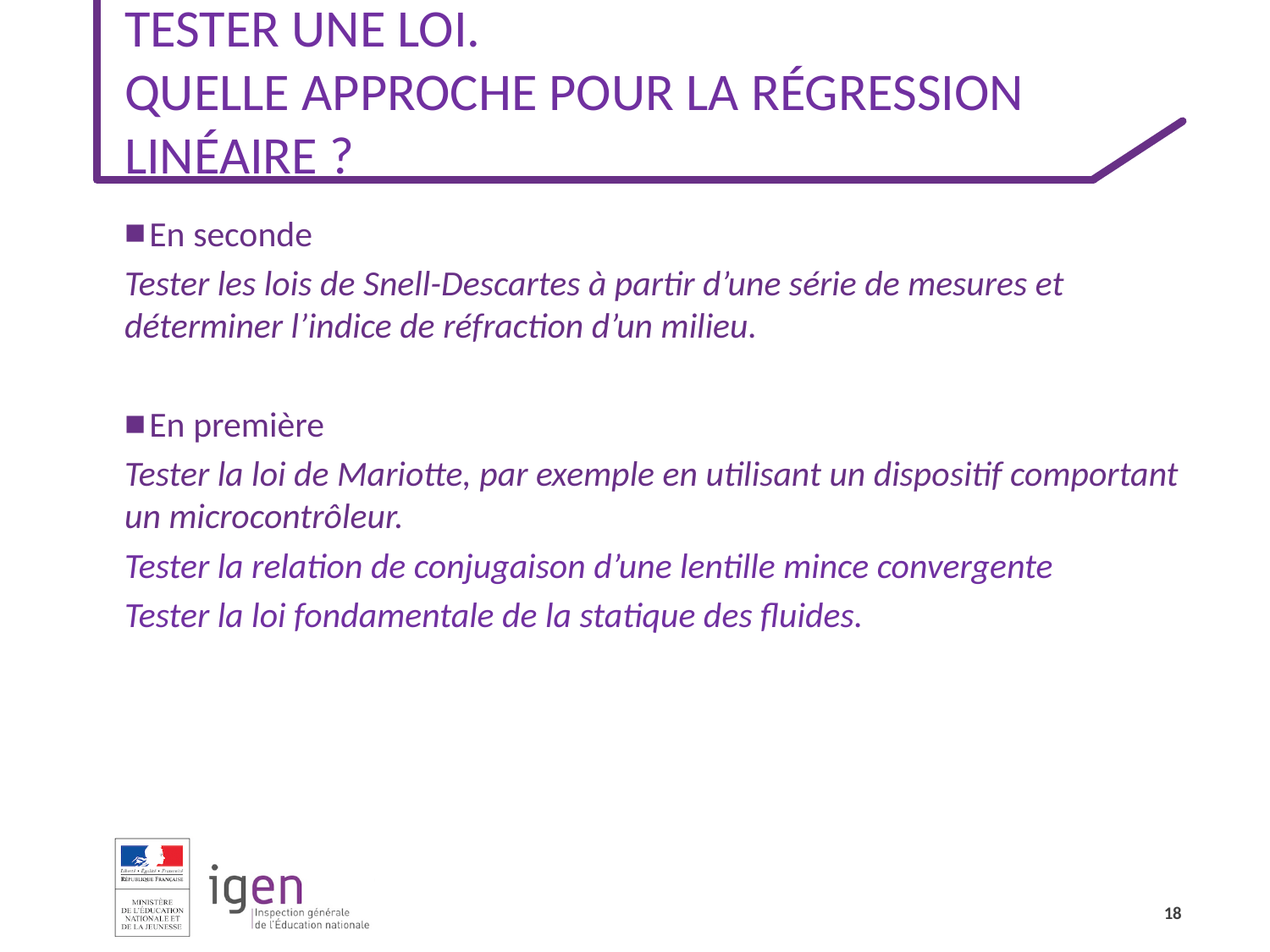

# TESTER UNE LOI. QUELLE APPROCHE POUR LA RÉGRESSION LINÉAIRE ?
En seconde
Tester les lois de Snell-Descartes à partir d’une série de mesures et déterminer l’indice de réfraction d’un milieu.

En première
Tester la loi de Mariotte, par exemple en utilisant un dispositif comportant un microcontrôleur.
Tester la relation de conjugaison d’une lentille mince convergente
Tester la loi fondamentale de la statique des fluides.

18